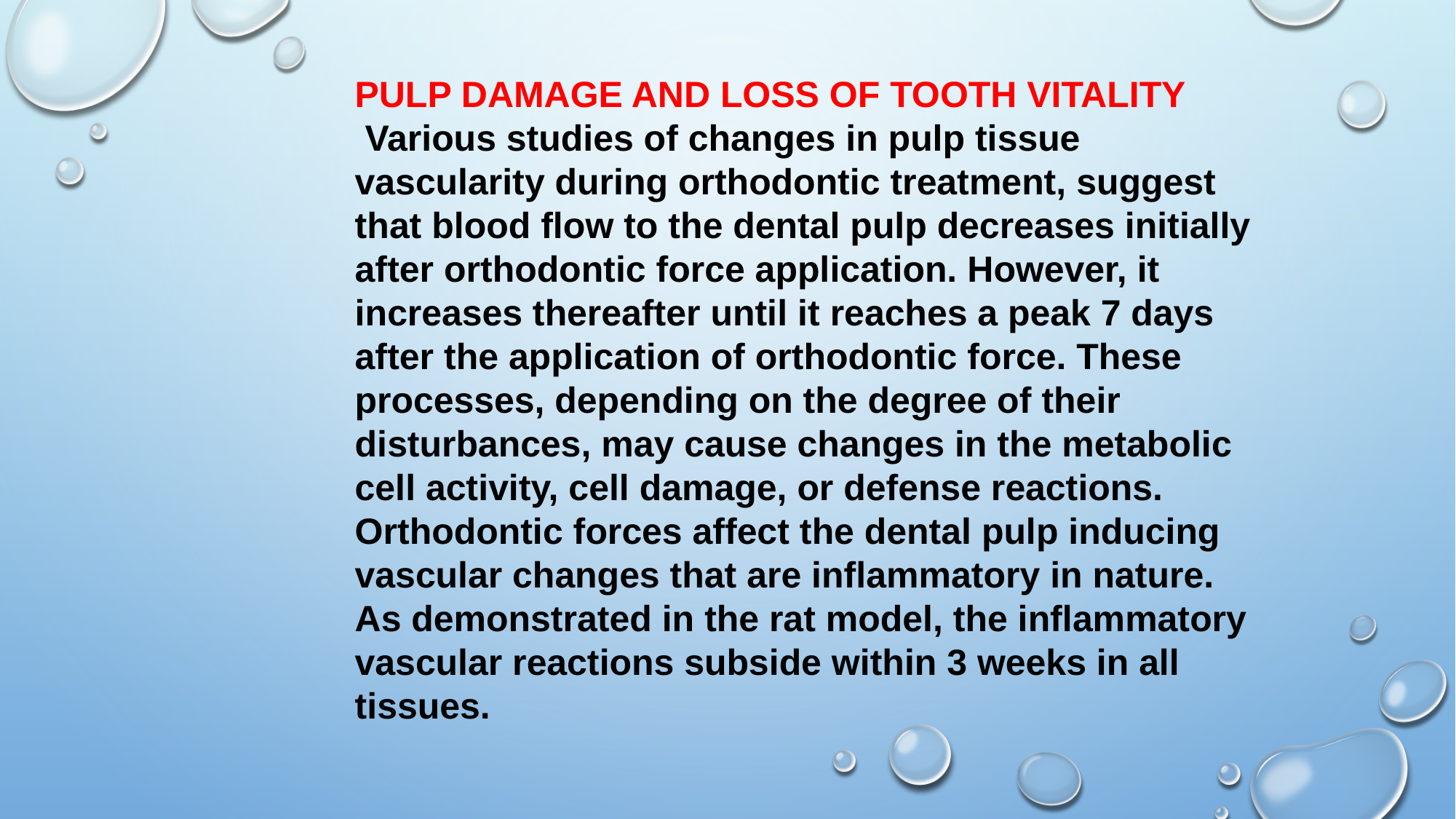

PULP DAMAGE AND LOSS OF TOOTH VITALITY
 Various studies of changes in pulp tissue vascularity during orthodontic treatment, suggest that blood flow to the dental pulp decreases initially after orthodontic force application. However, it increases thereafter until it reaches a peak 7 days after the application of orthodontic force. These processes, depending on the degree of their disturbances, may cause changes in the metabolic cell activity, cell damage, or defense reactions. Orthodontic forces affect the dental pulp inducing vascular changes that are inflammatory in nature. As demonstrated in the rat model, the inflammatory vascular reactions subside within 3 weeks in all tissues.